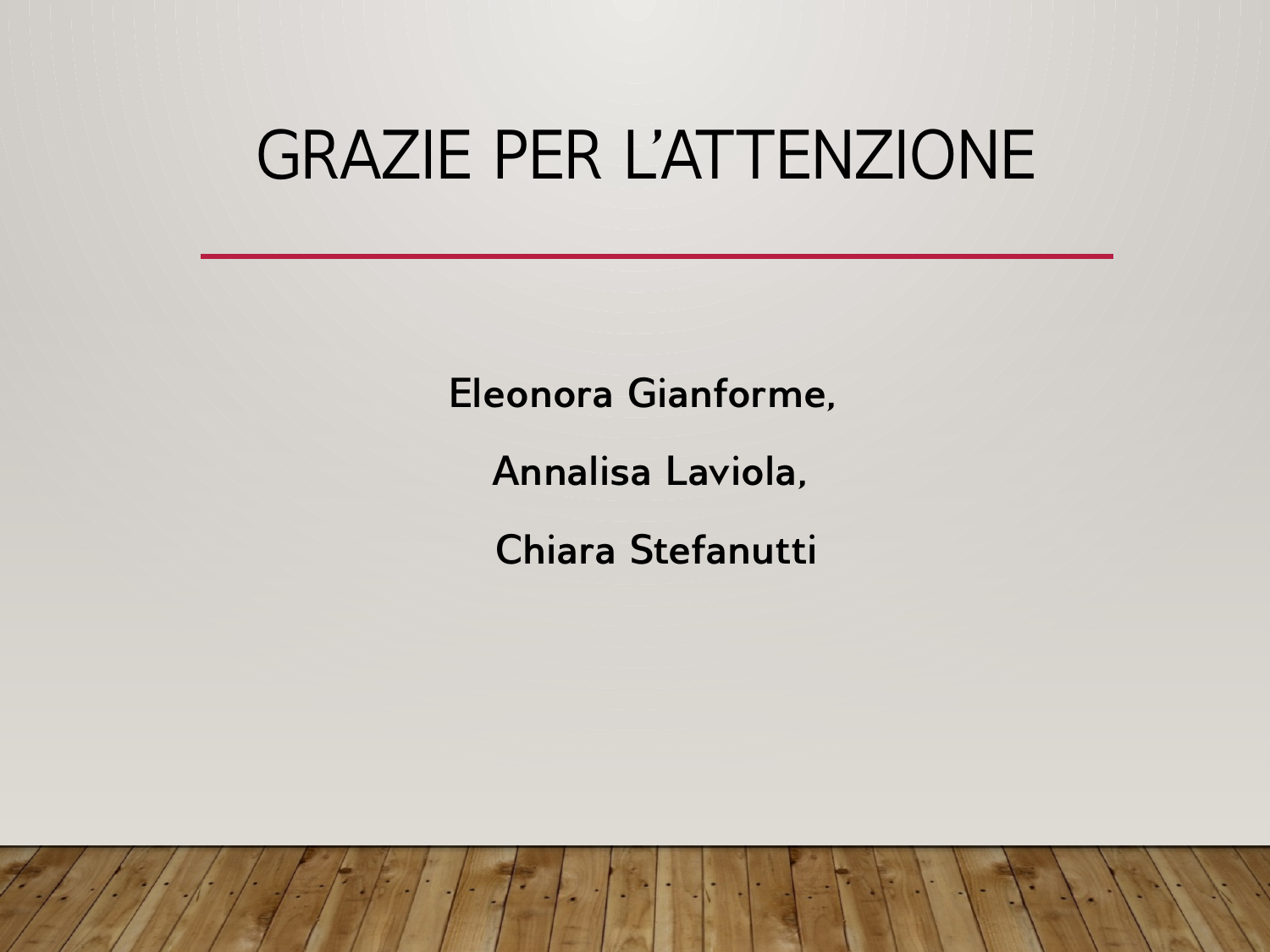

# Grazie per l’attenzione

Eleonora Gianforme,
Annalisa Laviola,
Chiara Stefanutti